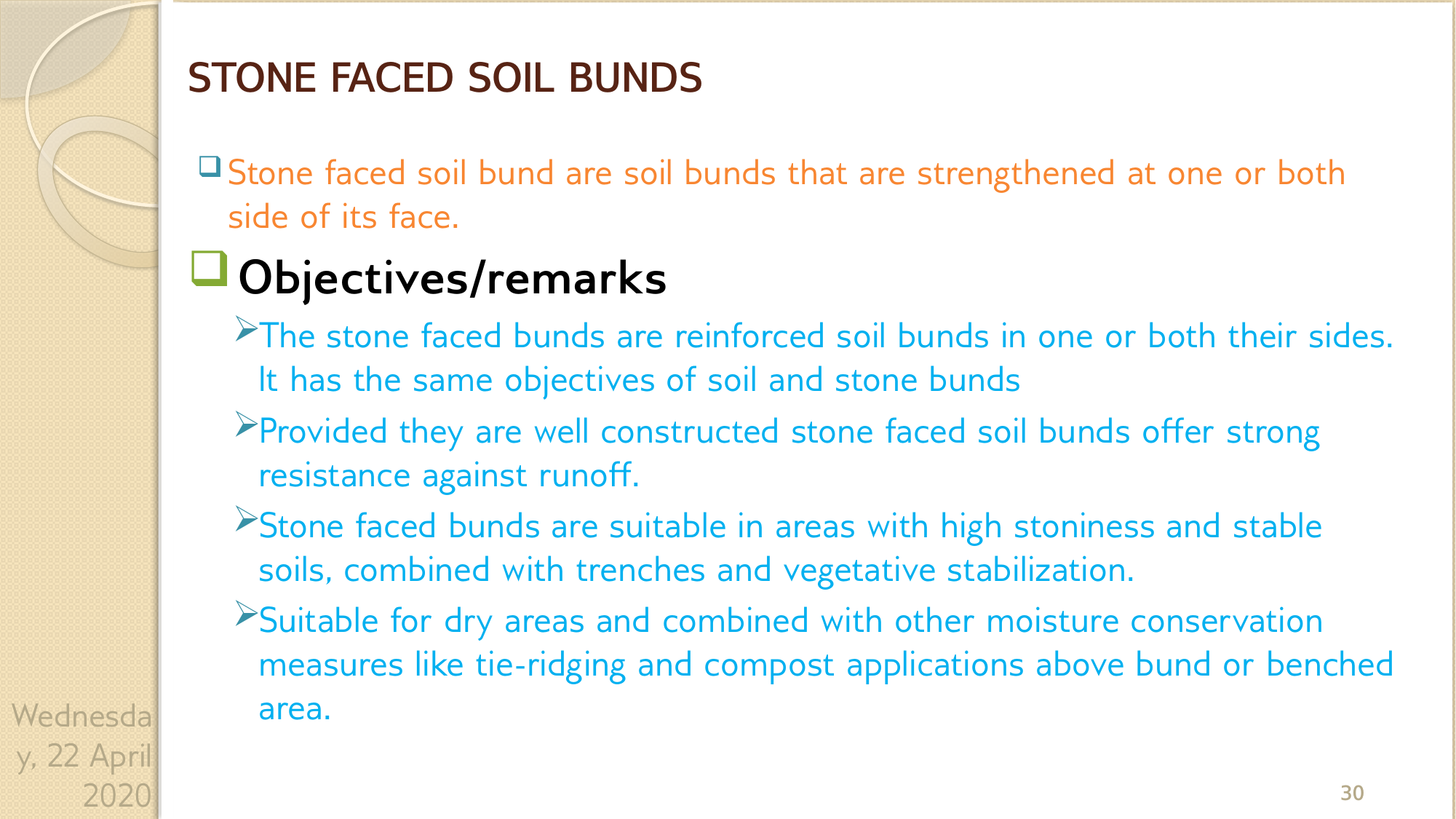

# STONE FACED SOIL BUNDS
Stone faced soil bund are soil bunds that are strengthened at one or both side of its face.
Objectives/remarks
The stone faced bunds are reinforced soil bunds in one or both their sides. It has the same objectives of soil and stone bunds
Provided they are well constructed stone faced soil bunds offer strong resistance against runoff.
Stone faced bunds are suitable in areas with high stoniness and stable soils, combined with trenches and vegetative stabilization.
Suitable for dry areas and combined with other moisture conservation measures like tie-ridging and compost applications above bund or benched area.

30
Wednesday, 22 April 2020